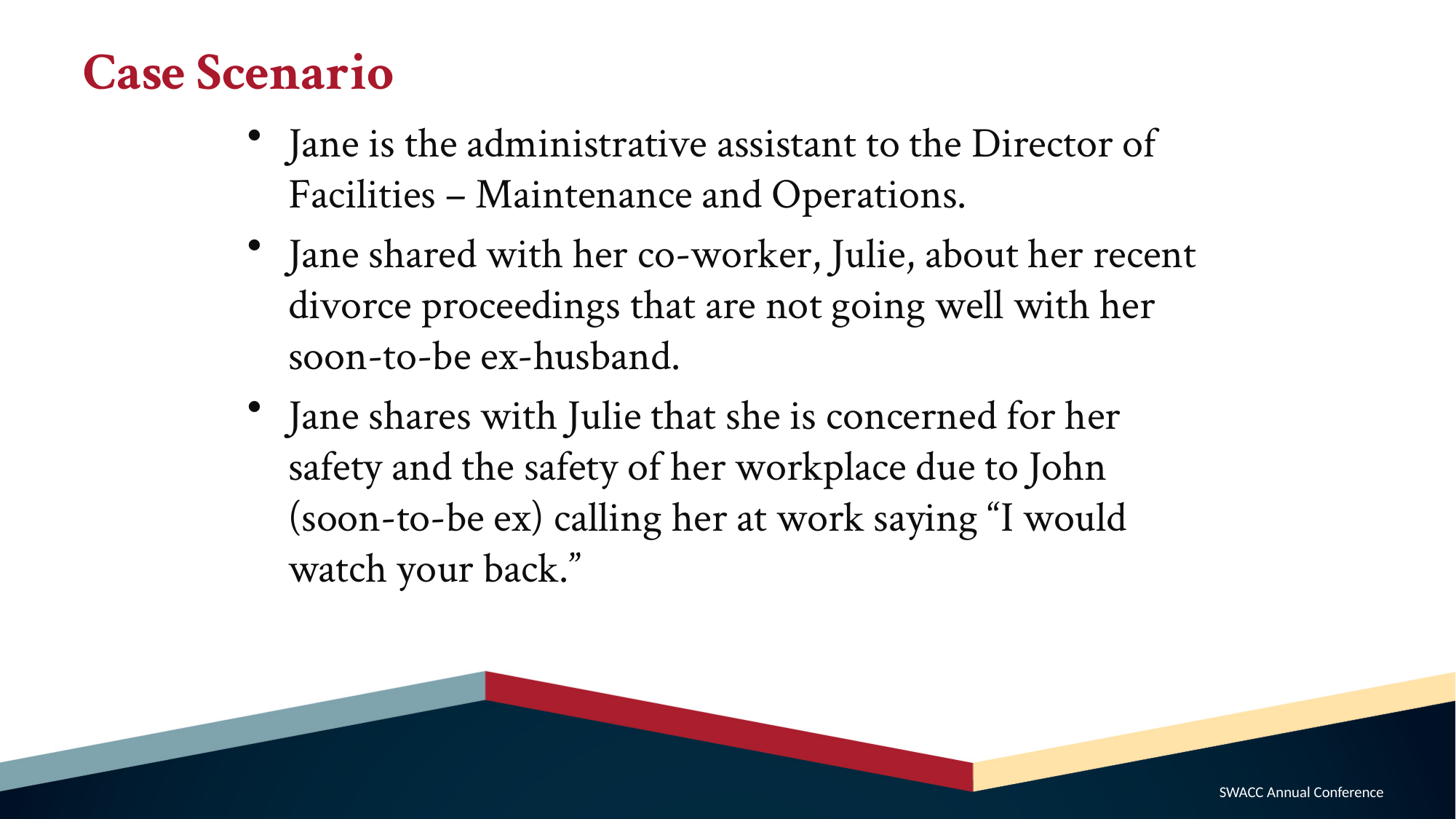

# Case Scenario
Jane is the administrative assistant to the Director of Facilities – Maintenance and Operations.
Jane shared with her co-worker, Julie, about her recent divorce proceedings that are not going well with her soon-to-be ex-husband.
Jane shares with Julie that she is concerned for her safety and the safety of her workplace due to John (soon-to-be ex) calling her at work saying “I would watch your back.”